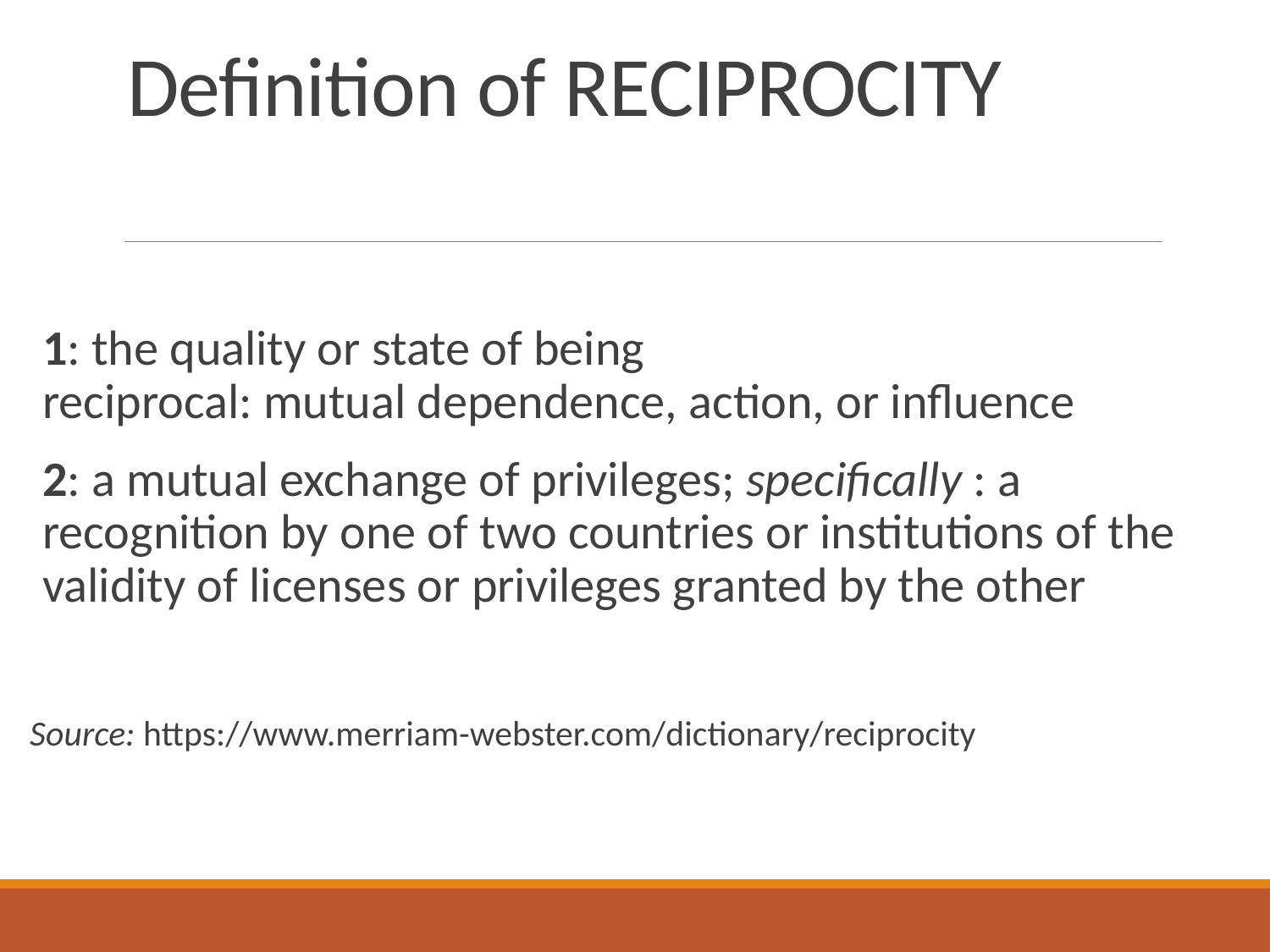

# Definition of reciprocity
1: the quality or state of being reciprocal: mutual dependence, action, or influence
2: a mutual exchange of privileges; specifically : a recognition by one of two countries or institutions of the validity of licenses or privileges granted by the other

Source: https://www.merriam-webster.com/dictionary/reciprocity